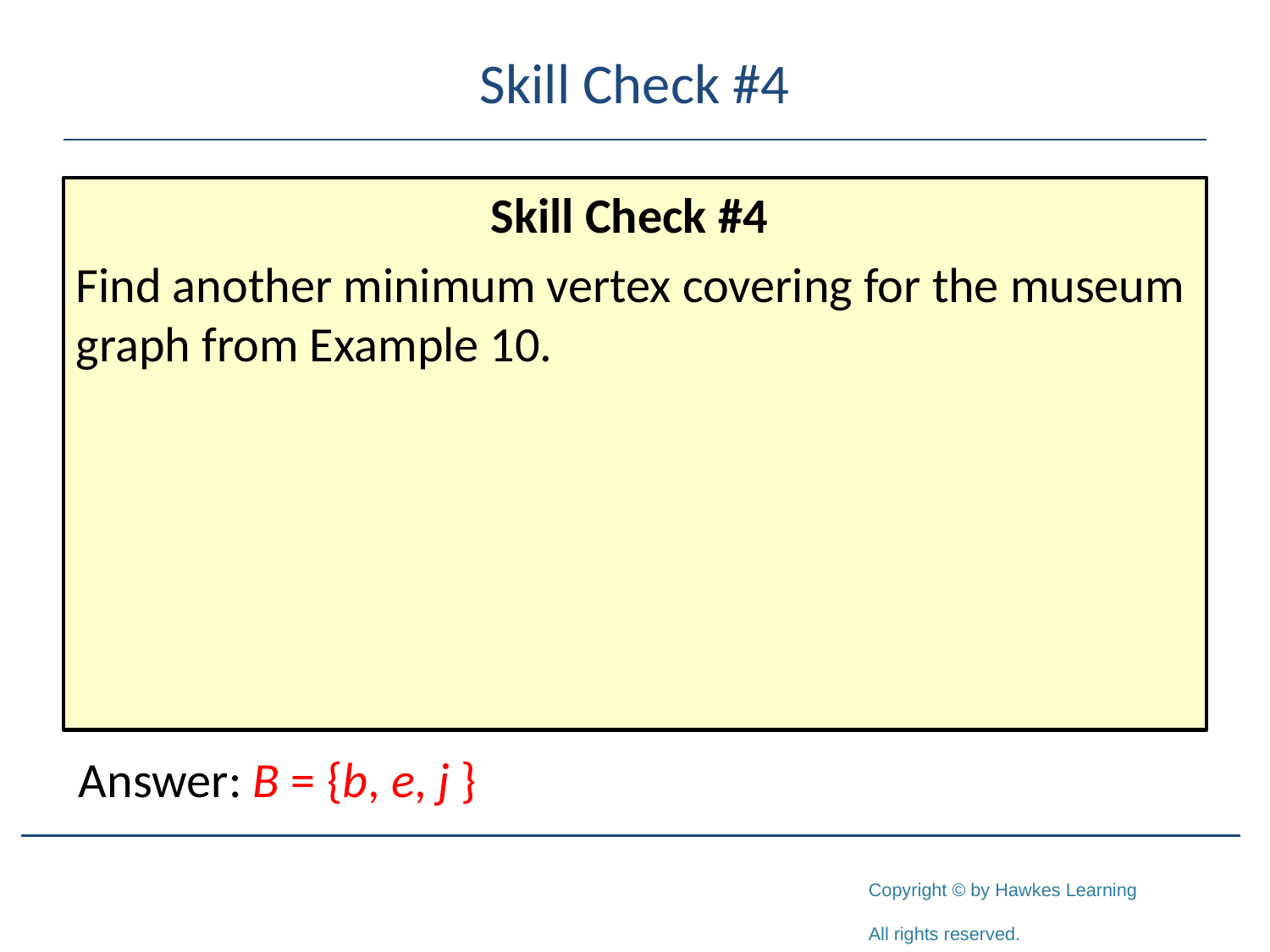

# Skill Check #4
Skill Check #4
Find another minimum vertex covering for the museum graph from Example 10.
Answer: B = {b, e, j }